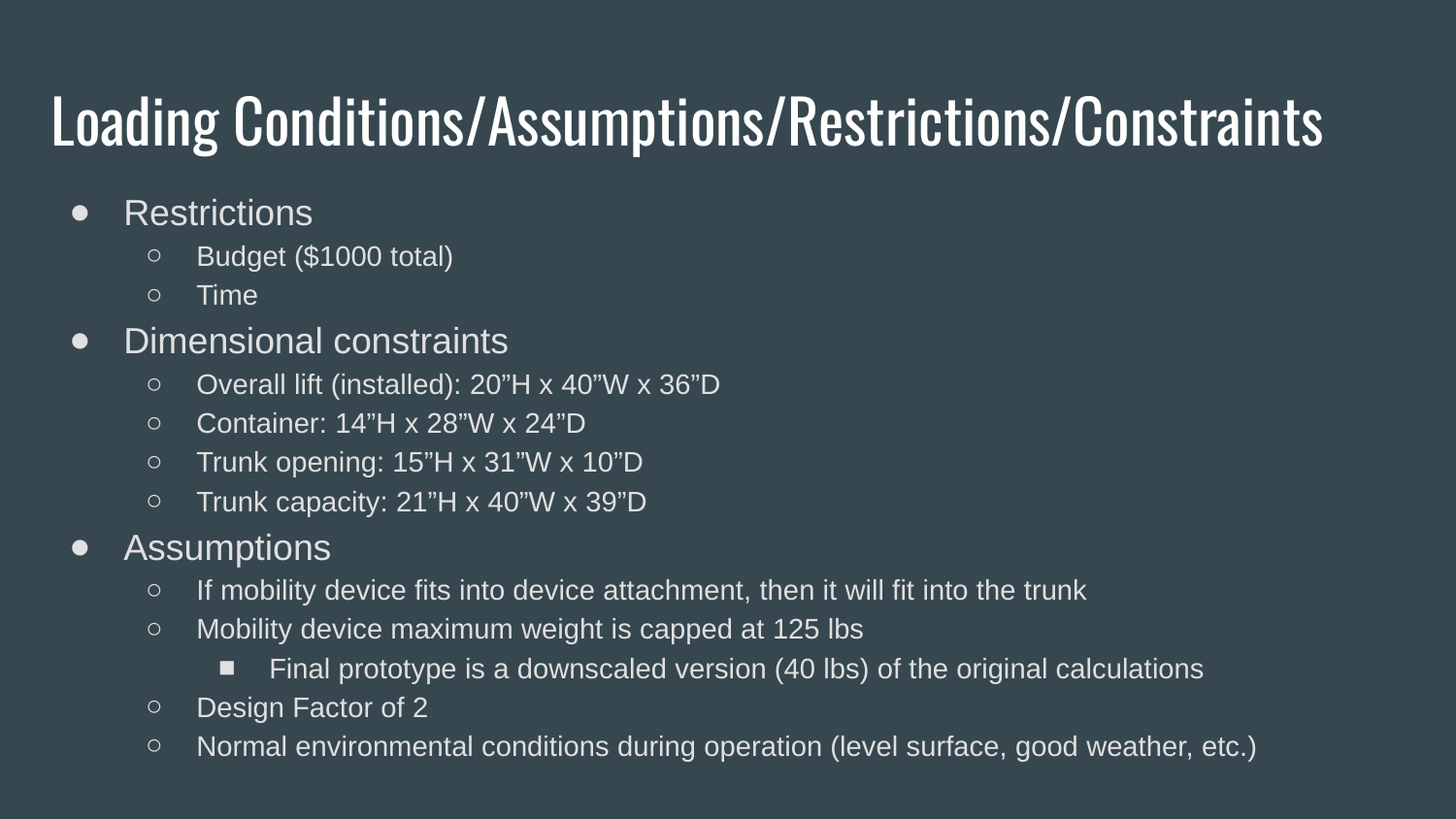

# Loading Conditions/Assumptions/Restrictions/Constraints
Restrictions
Budget ($1000 total)
Time
Dimensional constraints
Overall lift (installed): 20”H x 40”W x 36”D
Container: 14”H x 28”W x 24”D
Trunk opening: 15”H x 31”W x 10”D
Trunk capacity: 21”H x 40”W x 39”D
Assumptions
If mobility device fits into device attachment, then it will fit into the trunk
Mobility device maximum weight is capped at 125 lbs
Final prototype is a downscaled version (40 lbs) of the original calculations
Design Factor of 2
Normal environmental conditions during operation (level surface, good weather, etc.)